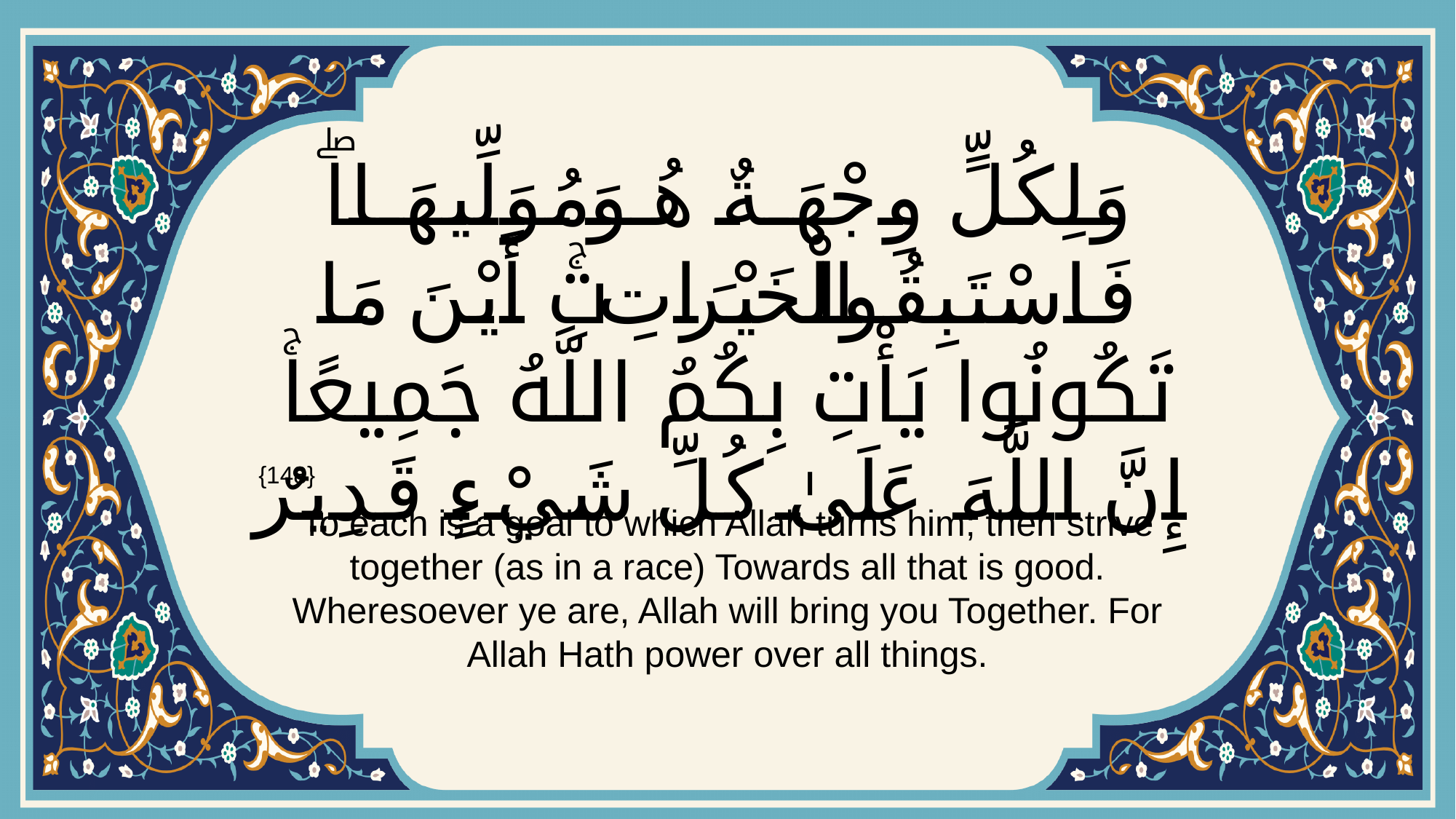

# وَلِكُلٍّ وِجْهَةٌ هُوَ مُوَلِّيهَاۖ فَاسْتَبِقُوا الْخَيْرَاتِۚ أَيْنَ مَا تَكُونُوا يَأْتِ بِكُمُ اللَّهُ جَمِيعًاۚ إِنَّ اللَّهَ عَلَىٰ كُلِّ شَيْءٍ قَدِيرٌ
{148}
To each is a goal to which Allah turns him; then strive together (as in a race) Towards all that is good. Wheresoever ye are, Allah will bring you Together. For Allah Hath power over all things.